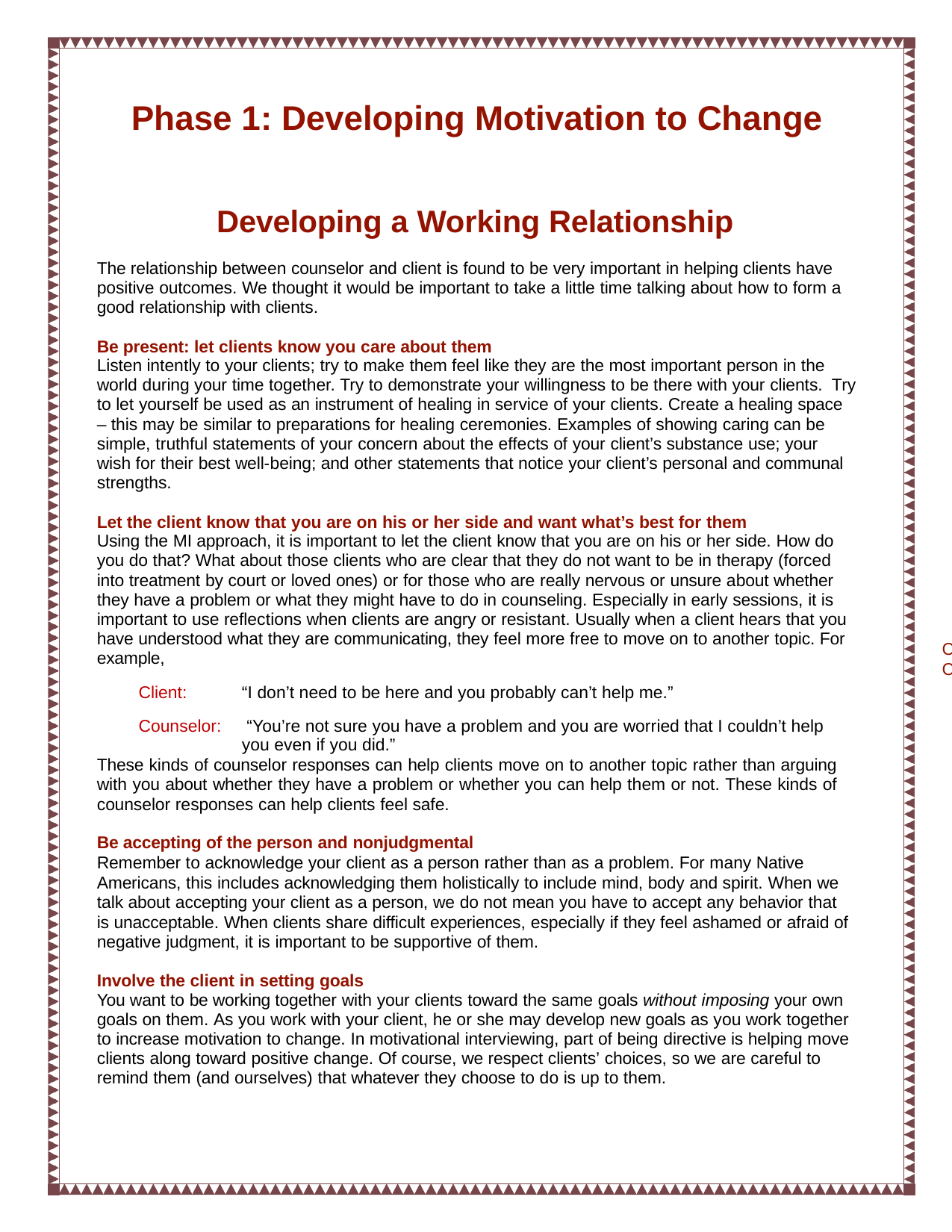

# Phase 1: Developing Motivation to Change
Developing a Working Relationship
The relationship between counselor and client is found to be very important in helping clients have positive outcomes. We thought it would be important to take a little time talking about how to form a good relationship with clients.

Be present: let clients know you care about them
Listen intently to your clients; try to make them feel like they are the most important person in the world during your time together. Try to demonstrate your willingness to be there with your clients.  Try to let yourself be used as an instrument of healing in service of your clients. Create a healing space – this may be similar to preparations for healing ceremonies. Examples of showing caring can be simple, truthful statements of your concern about the effects of your client’s substance use; your wish for their best well-being; and other statements that notice your client’s personal and communal strengths.

Let the client know that you are on his or her side and want what’s best for them
Using the MI approach, it is important to let the client know that you are on his or her side. How do you do that? What about those clients who are clear that they do not want to be in therapy (forced into treatment by court or loved ones) or for those who are really nervous or unsure about whether they have a problem or what they might have to do in counseling. Especially in early sessions, it is important to use reflections when clients are angry or resistant. Usually when a client hears that you have understood what they are communicating, they feel more free to move on to another topic. For example,
Client: 	“I don’t need to be here and you probably can’t help me.”
Counselor:	 “You’re not sure you have a problem and you are worried that I couldn’t help you even if you did.”
These kinds of counselor responses can help clients move on to another topic rather than arguing with you about whether they have a problem or whether you can help them or not. These kinds of counselor responses can help clients feel safe.

Be accepting of the person and nonjudgmental
Remember to acknowledge your client as a person rather than as a problem. For many Native Americans, this includes acknowledging them holistically to include mind, body and spirit. When we talk about accepting your client as a person, we do not mean you have to accept any behavior that  is unacceptable. When clients share difficult experiences, especially if they feel ashamed or afraid of negative judgment, it is important to be supportive of them.

Involve the client in setting goals
You want to be working together with your clients toward the same goals without imposing your own goals on them. As you work with your client, he or she may develop new goals as you work together to increase motivation to change. In motivational interviewing, part of being directive is helping move clients along toward positive change. Of course, we respect clients’ choices, so we are careful to remind them (and ourselves) that whatever they choose to do is up to them.

Client: Counselor:
“I don’t need to be here and you probably can’t help me.” “You’re not sure you have a problem and you are worried that I couldn’t help you even if you did.”